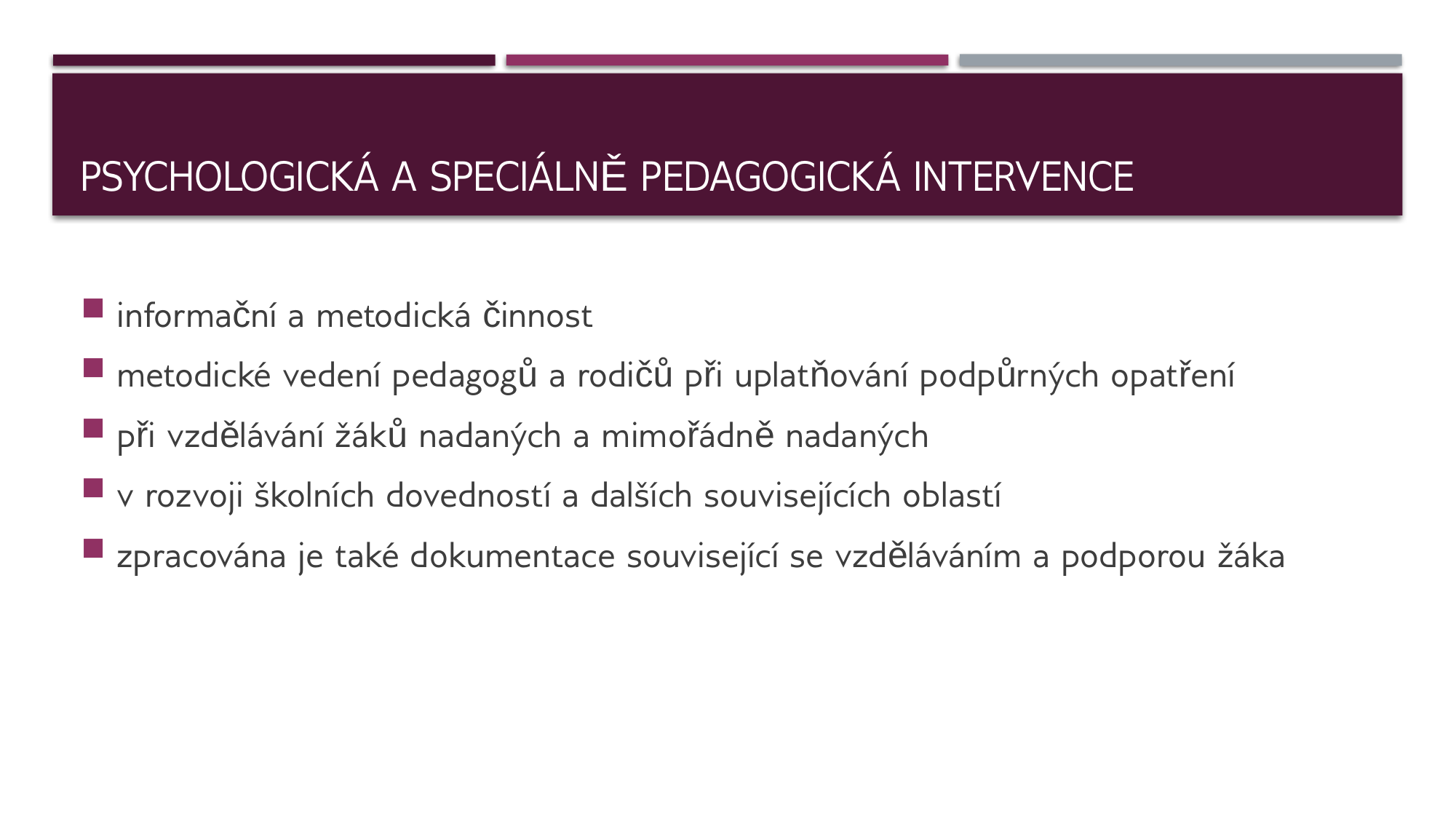

# psychologická a speciálně pedagogická intervence
informační a metodická činnost
metodické vedení pedagogů a rodičů při uplatňování podpůrných opatření
při vzdělávání žáků nadaných a mimořádně nadaných
v rozvoji školních dovedností a dalších souvisejících oblastí
zpracována je také dokumentace související se vzděláváním a podporou žáka